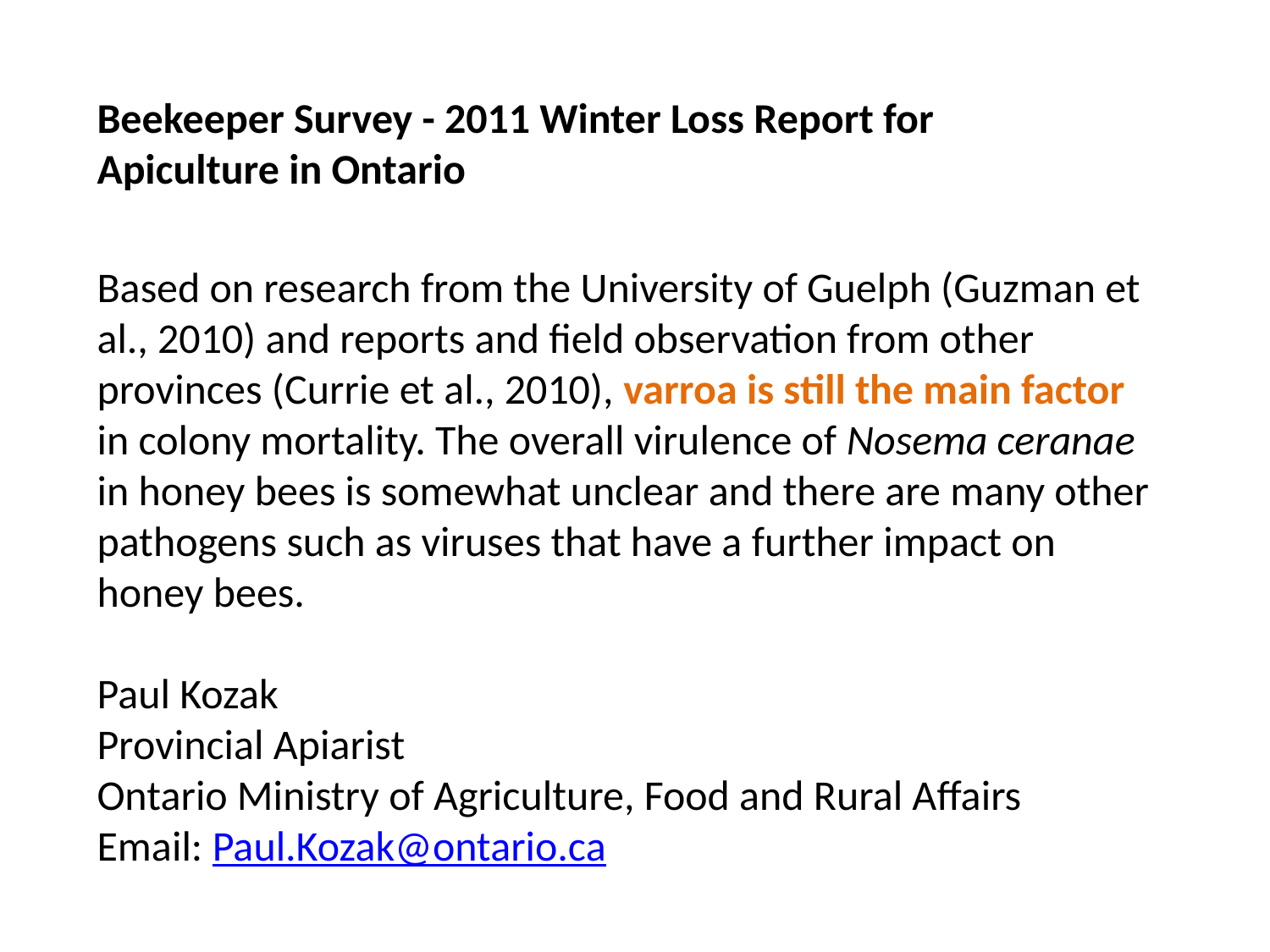

Beekeeper Survey - 2011 Winter Loss Report for Apiculture in Ontario
Based on research from the University of Guelph (Guzman et al., 2010) and reports and field observation from other provinces (Currie et al., 2010), varroa is still the main factor in colony mortality. The overall virulence of Nosema ceranae in honey bees is somewhat unclear and there are many other pathogens such as viruses that have a further impact on honey bees.

Paul Kozak
Provincial Apiarist
Ontario Ministry of Agriculture, Food and Rural Affairs
Email: Paul.Kozak@ontario.ca